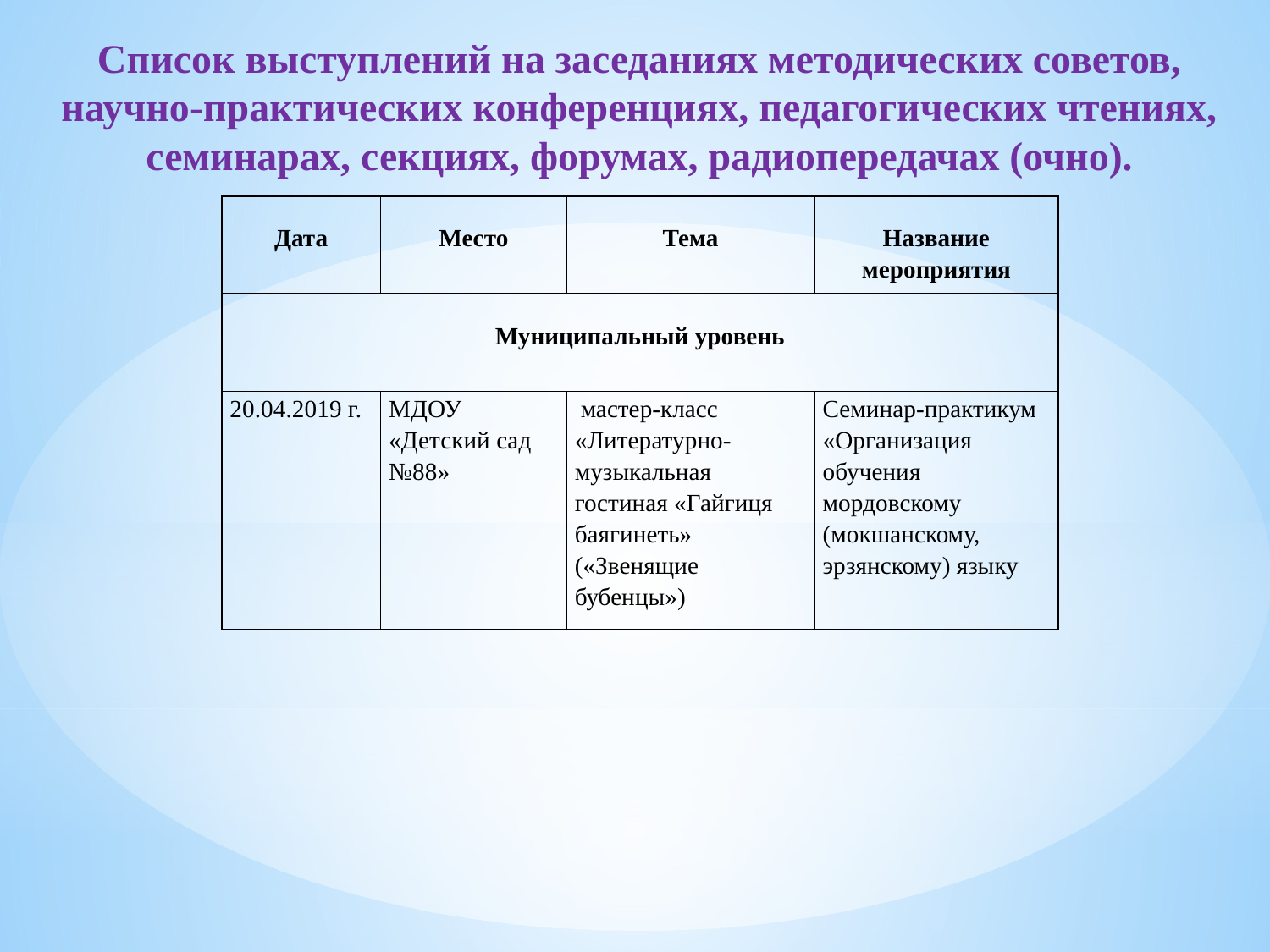

Список выступлений на заседаниях методических советов, научно-практических конференциях, педагогических чтениях, семинарах, секциях, форумах, радиопередачах (очно).
| Дата | Место | Тема | Название мероприятия |
| --- | --- | --- | --- |
| Муниципальный уровень |  |  |  |
| 20.04.2019 г. | МДОУ «Детский сад №88» | мастер-класс «Литературно-музыкальная гостиная «Гайгиця баягинеть» («Звенящие бубенцы») | Семинар-практикум «Организация обучения мордовскому (мокшанскому, эрзянскому) языку |